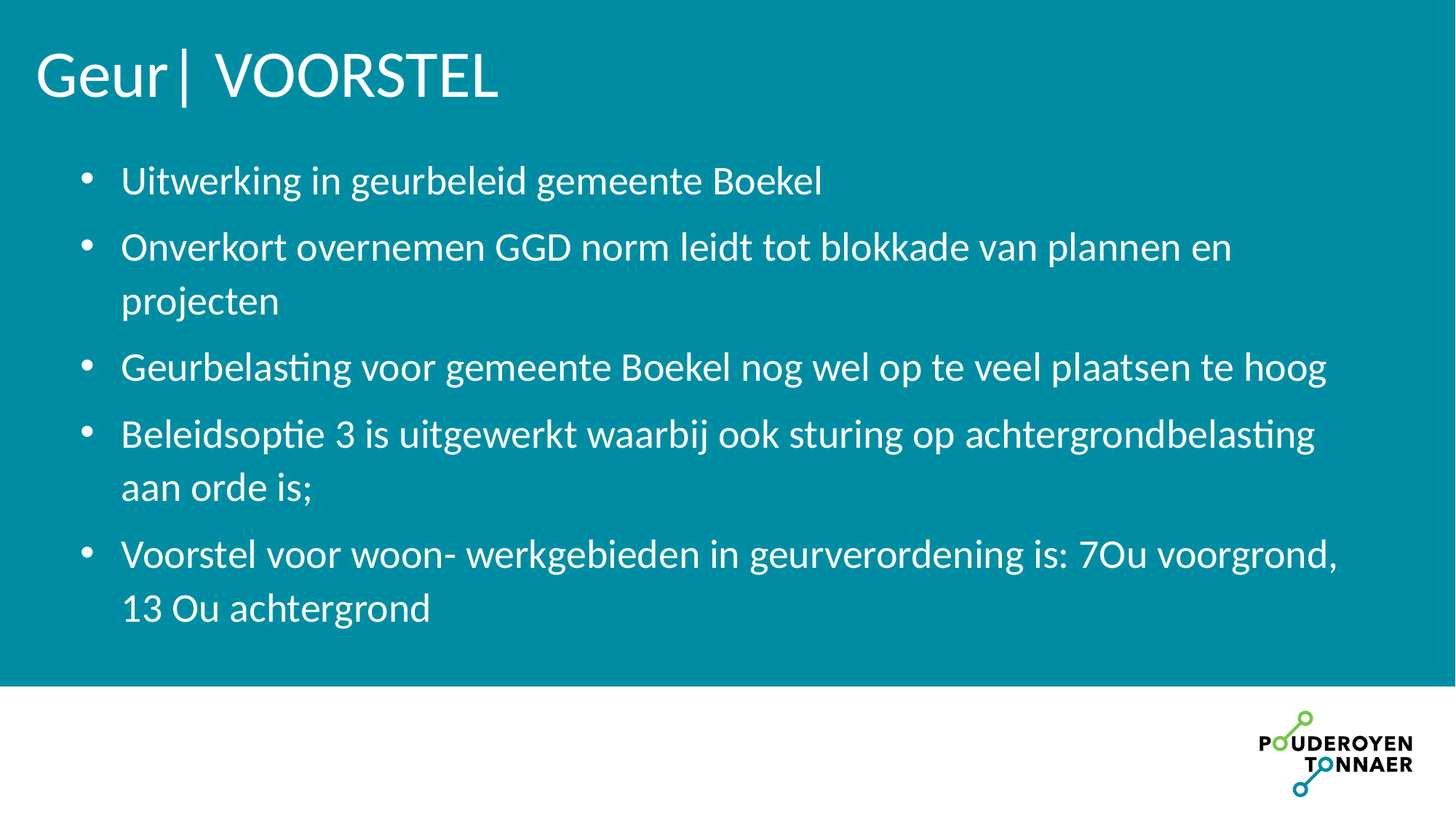

Geur| VOORSTEL

Uitwerking in geurbeleid gemeente Boekel
Onverkort overnemen GGD norm leidt tot blokkade van plannen en projecten
Geurbelasting voor gemeente Boekel nog wel op te veel plaatsen te hoog
Beleidsoptie 3 is uitgewerkt waarbij ook sturing op achtergrondbelasting aan orde is;
Voorstel voor woon- werkgebieden in geurverordening is: 7Ou voorgrond, 13 Ou achtergrond